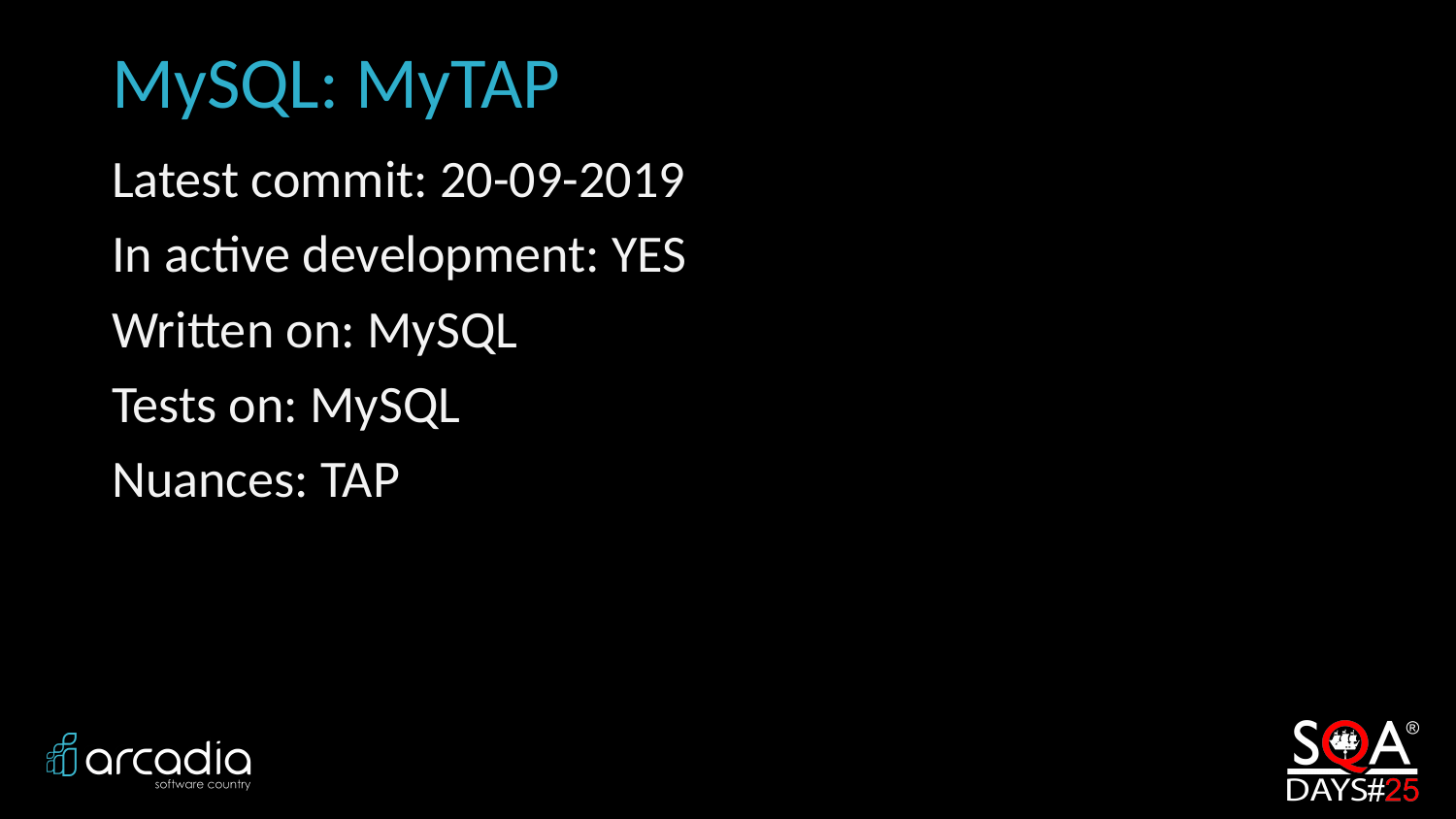

# MySQL: MyTAP
Latest commit: 20-09-2019
In active development: YES
Written on: MySQL
Tests on: MySQL
Nuances: TAP